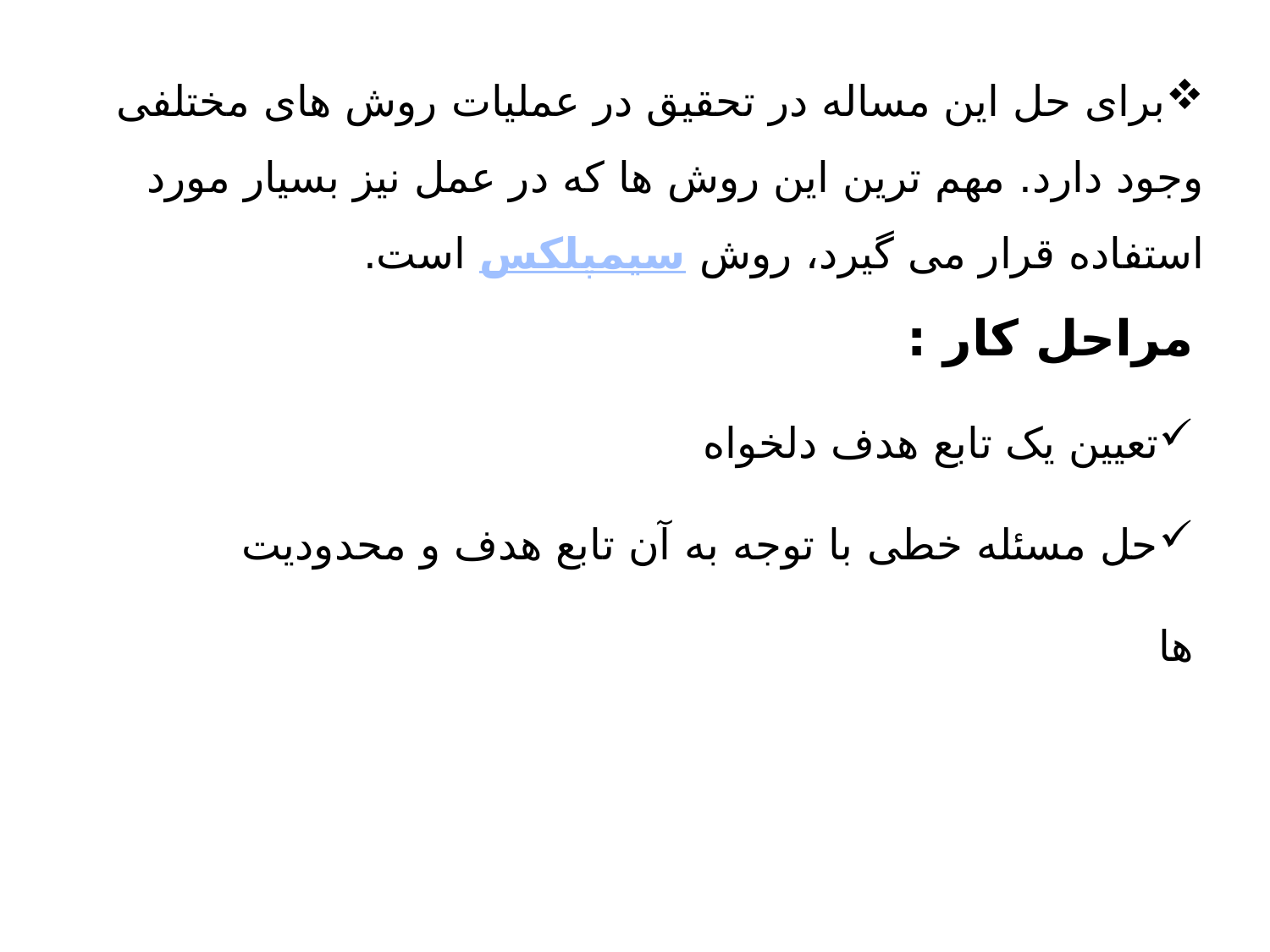

برای حل این مساله در تحقیق در عملیات روش های مختلفی وجود دارد. مهم ترین این روش ها که در عمل نیز بسیار مورد استفاده قرار می گیرد، روش سیمپلکس است.
مراحل کار :
تعیین یک تابع هدف دلخواه
حل مسئله خطی با توجه به آن تابع هدف و محدودیت ها